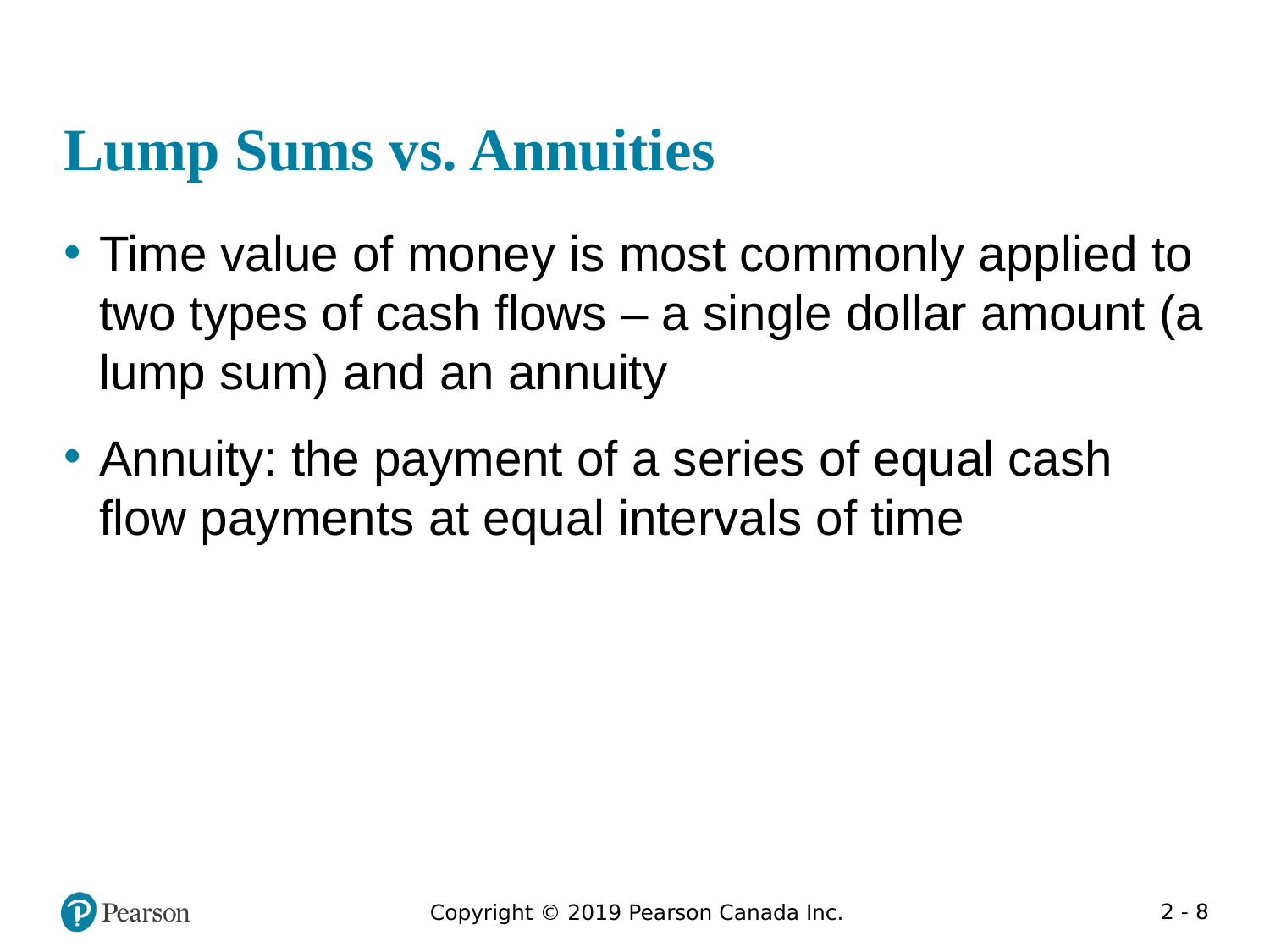

# Lump Sums vs. Annuities
Time value of money is most commonly applied to two types of cash flows – a single dollar amount (a lump sum) and an annuity
Annuity: the payment of a series of equal cash flow payments at equal intervals of time